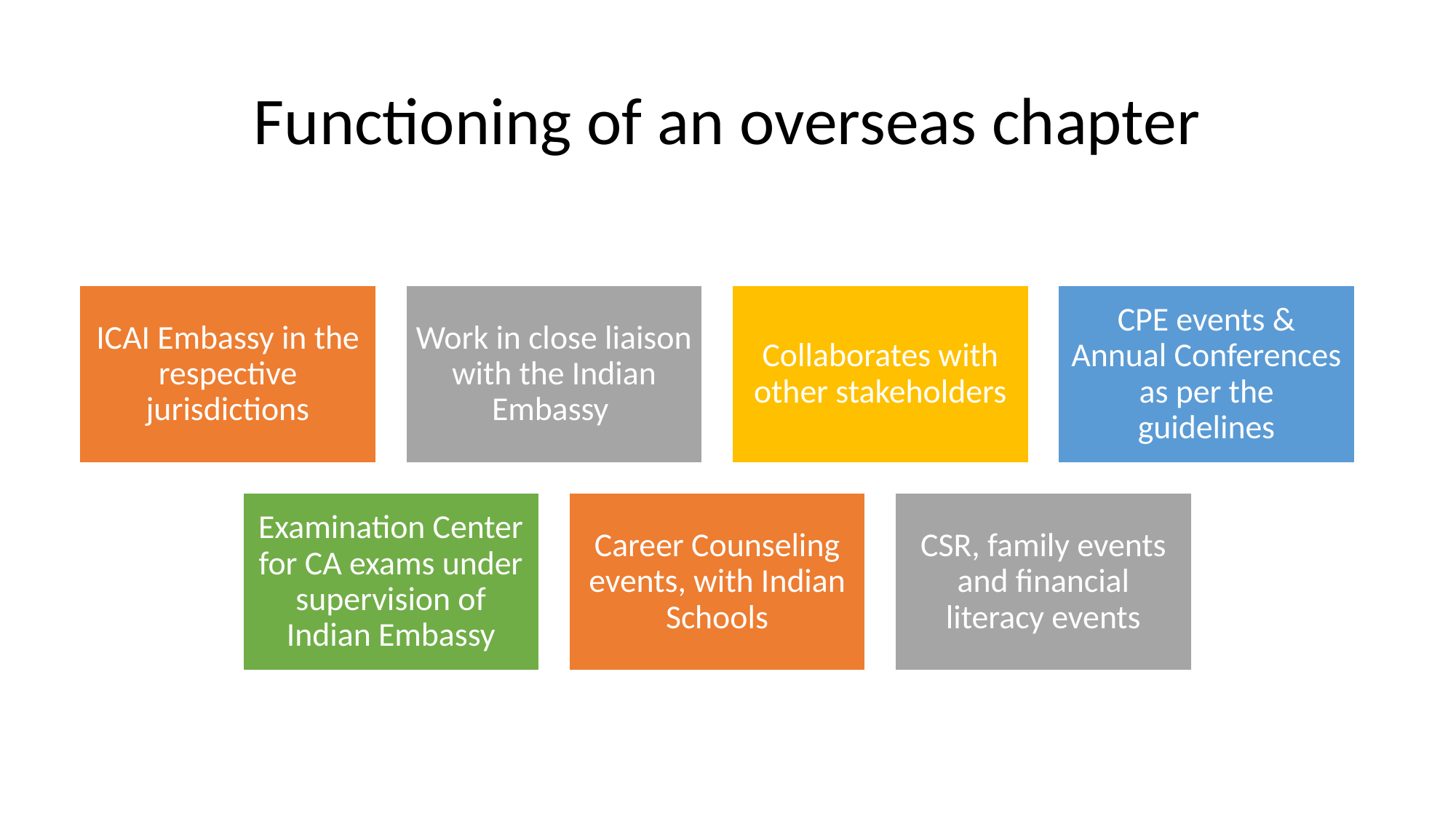

# Functioning of an overseas chapter
ICAI Embassy in the respective jurisdictions
Work in close liaison with the Indian Embassy
Collaborates with other stakeholders
CPE events & Annual Conferences as per the guidelines
Examination Center for CA exams under supervision of Indian Embassy
Career Counseling events, with Indian Schools
CSR, family events and financial literacy events